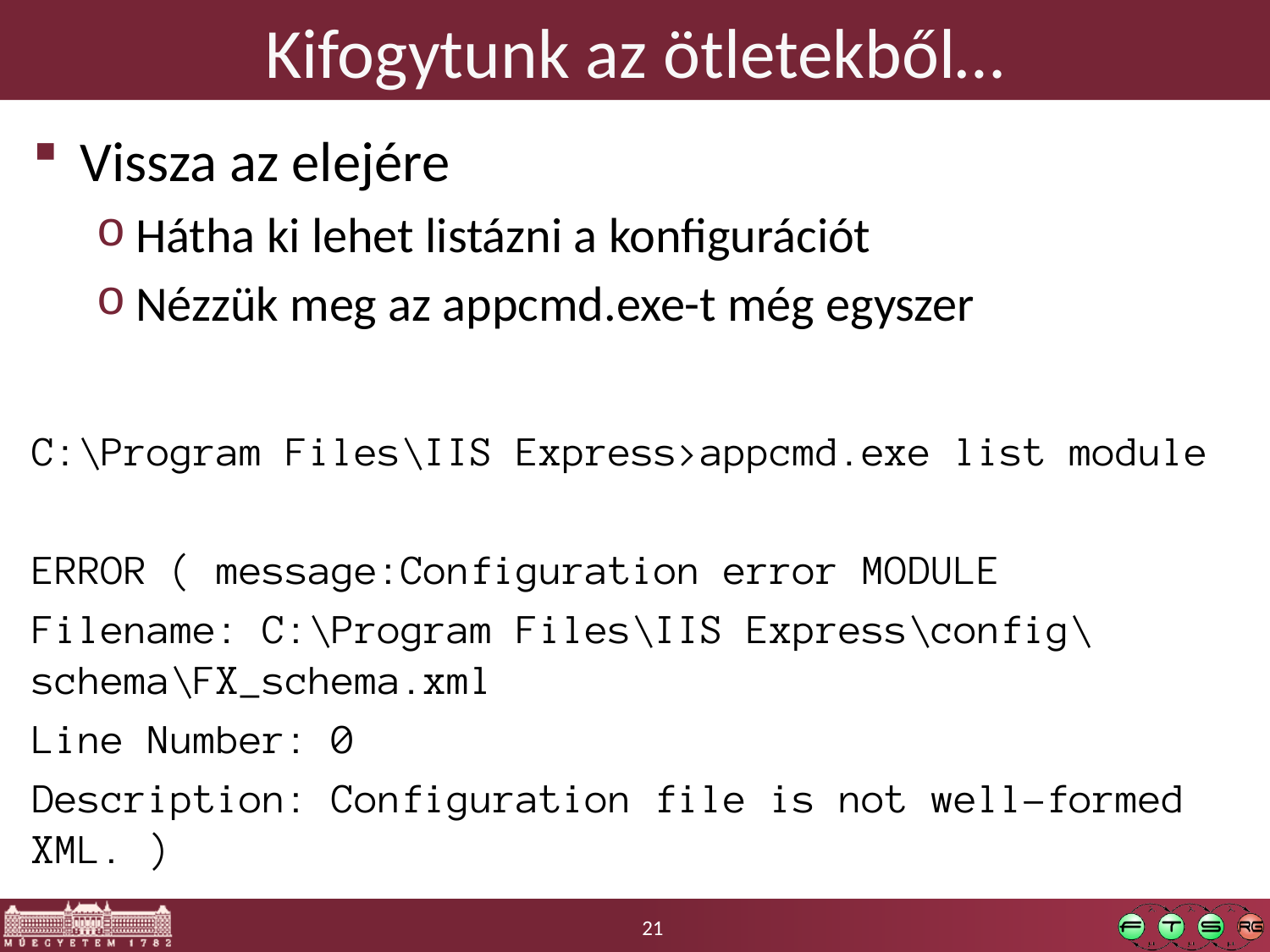

# Kifogytunk az ötletekből…
Vissza az elejére
Hátha ki lehet listázni a konfigurációt
Nézzük meg az appcmd.exe-t még egyszer

C:\Program Files\IIS Express>appcmd.exe list module

ERROR ( message:Configuration error MODULE
Filename: C:\Program Files\IIS Express\config\schema\FX_schema.xml
Line Number: 0
Description: Configuration file is not well-formed XML. )
21